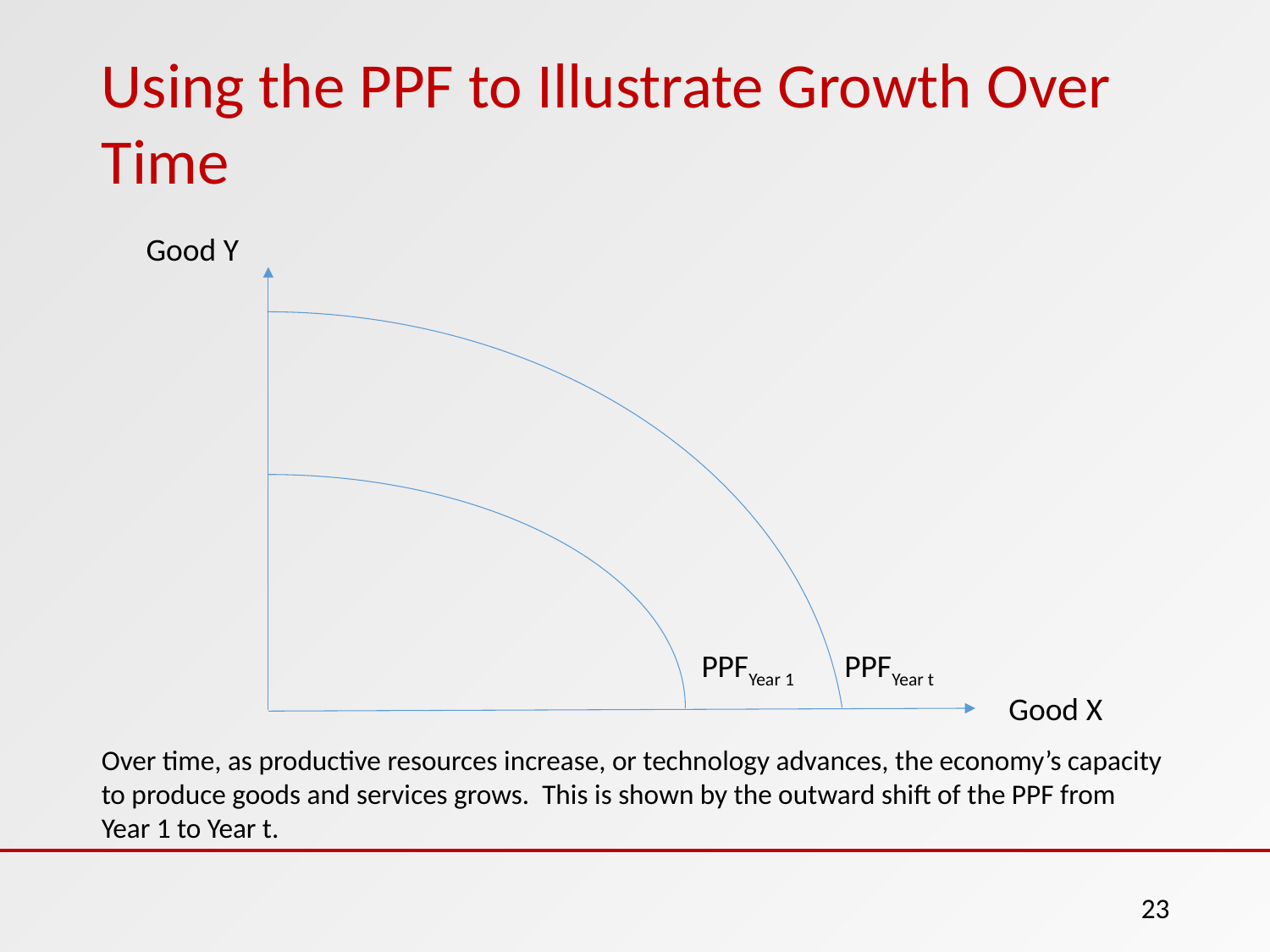

Using the PPF to Illustrate Growth Over Time
Good Y

PPFYear 1       PPFYear t
Good X
Over time, as productive resources increase, or technology advances, the economy’s capacity to produce goods and services grows.  This is shown by the outward shift of the PPF from Year 1 to Year t.
23